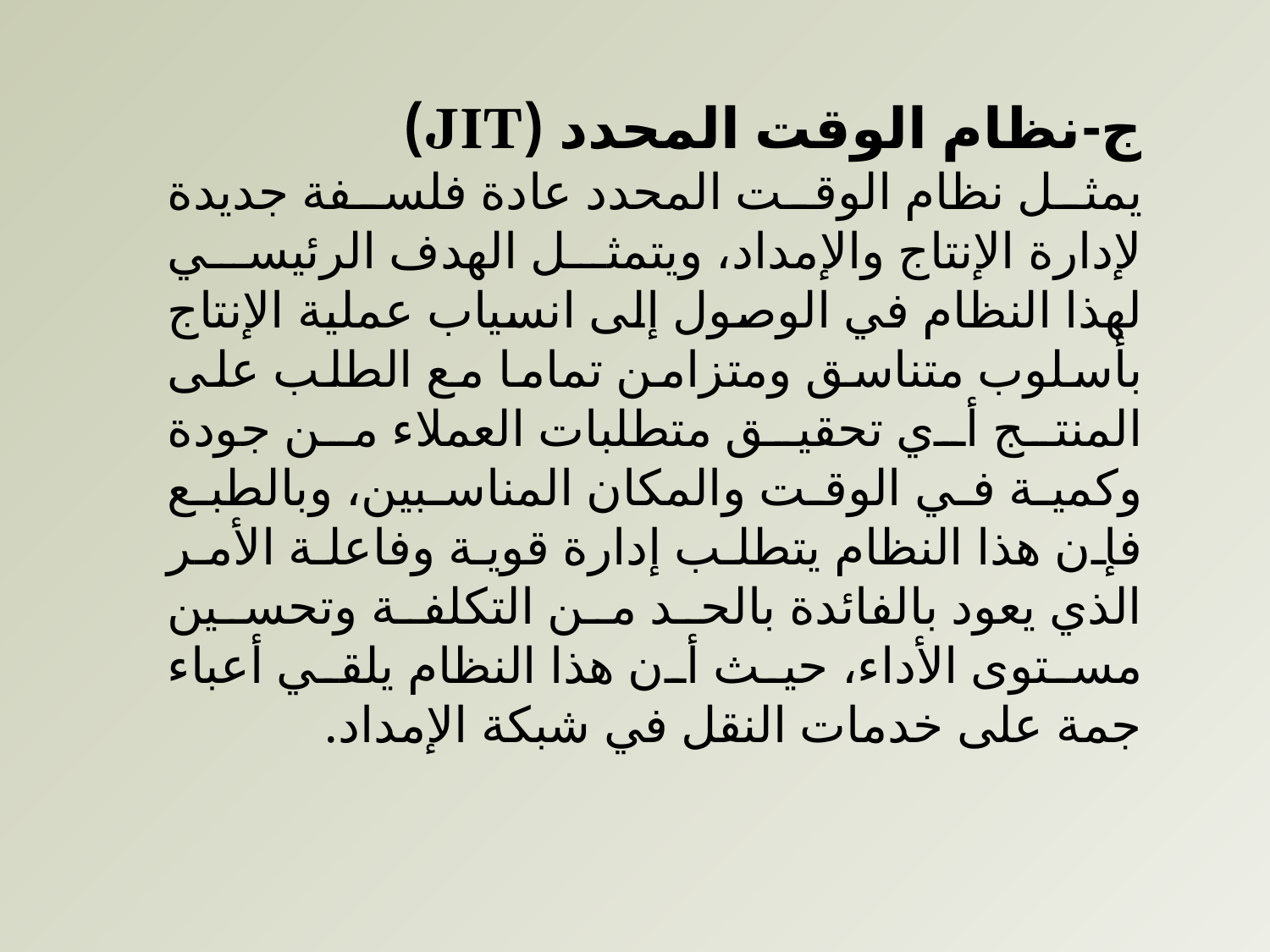

ج-نظام الوقت المحدد (JIT)
يمثل نظام الوقت المحدد عادة فلسفة جديدة لإدارة الإنتاج والإمداد، ويتمثل الهدف الرئيسي لهذا النظام في الوصول إلى انسياب عملية الإنتاج بأسلوب متناسق ومتزامن تماما مع الطلب على المنتج أي تحقيق متطلبات العملاء من جودة وكمية في الوقت والمكان المناسبين، وبالطبع فإن هذا النظام يتطلب إدارة قوية وفاعلة الأمر الذي يعود بالفائدة بالحد من التكلفة وتحسين مستوى الأداء، حيث أن هذا النظام يلقي أعباء جمة على خدمات النقل في شبكة الإمداد.